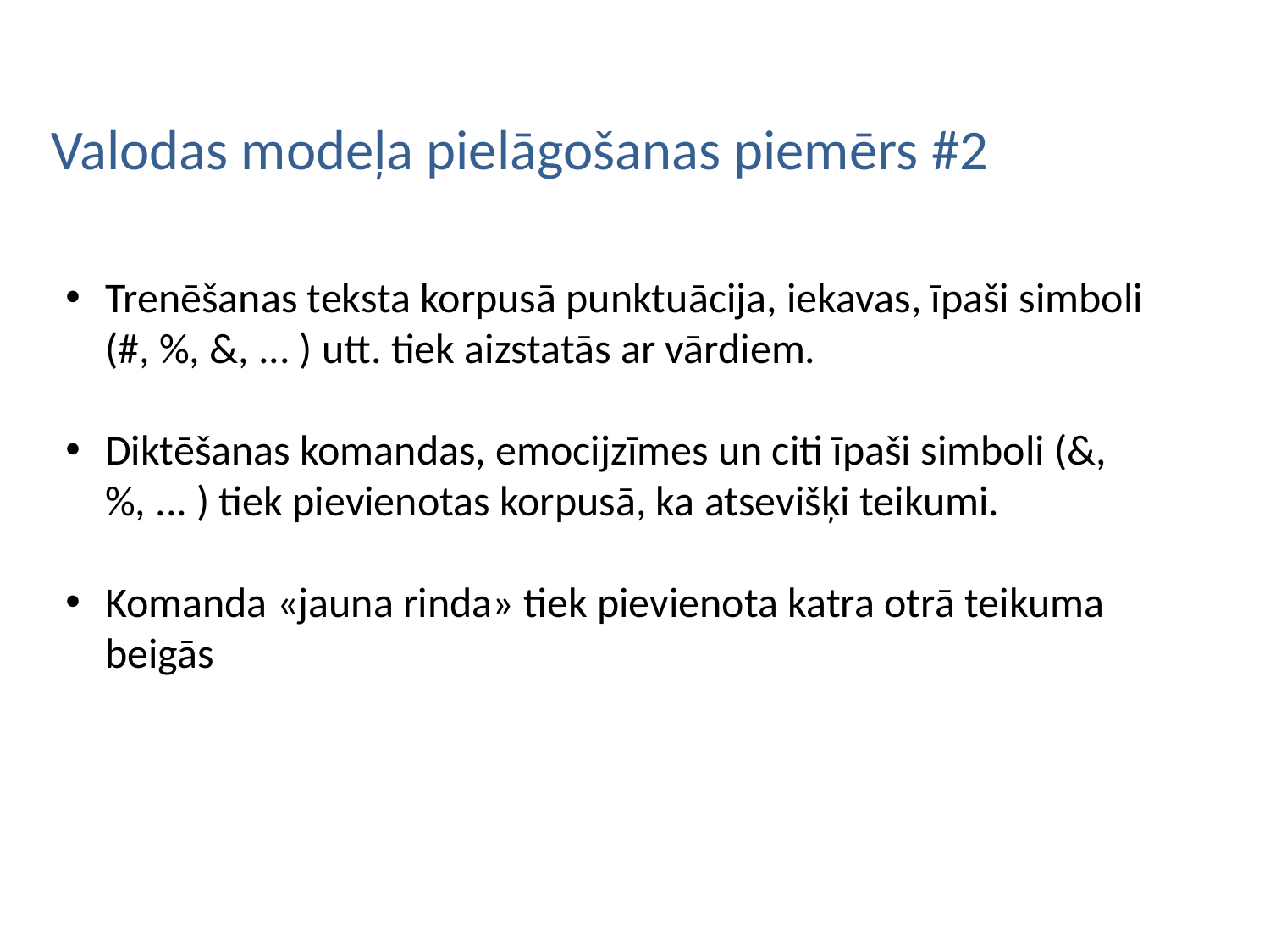

Valodas modeļa pielāgošanas piemērs #2
Trenēšanas teksta korpusā punktuācija, iekavas, īpaši simboli (#, %, &, ... ) utt. tiek aizstatās ar vārdiem.

Diktēšanas komandas, emocijzīmes un citi īpaši simboli (&, %, ... ) tiek pievienotas korpusā, ka atsevišķi teikumi.

Komanda «jauna rinda» tiek pievienota katra otrā teikuma beigās